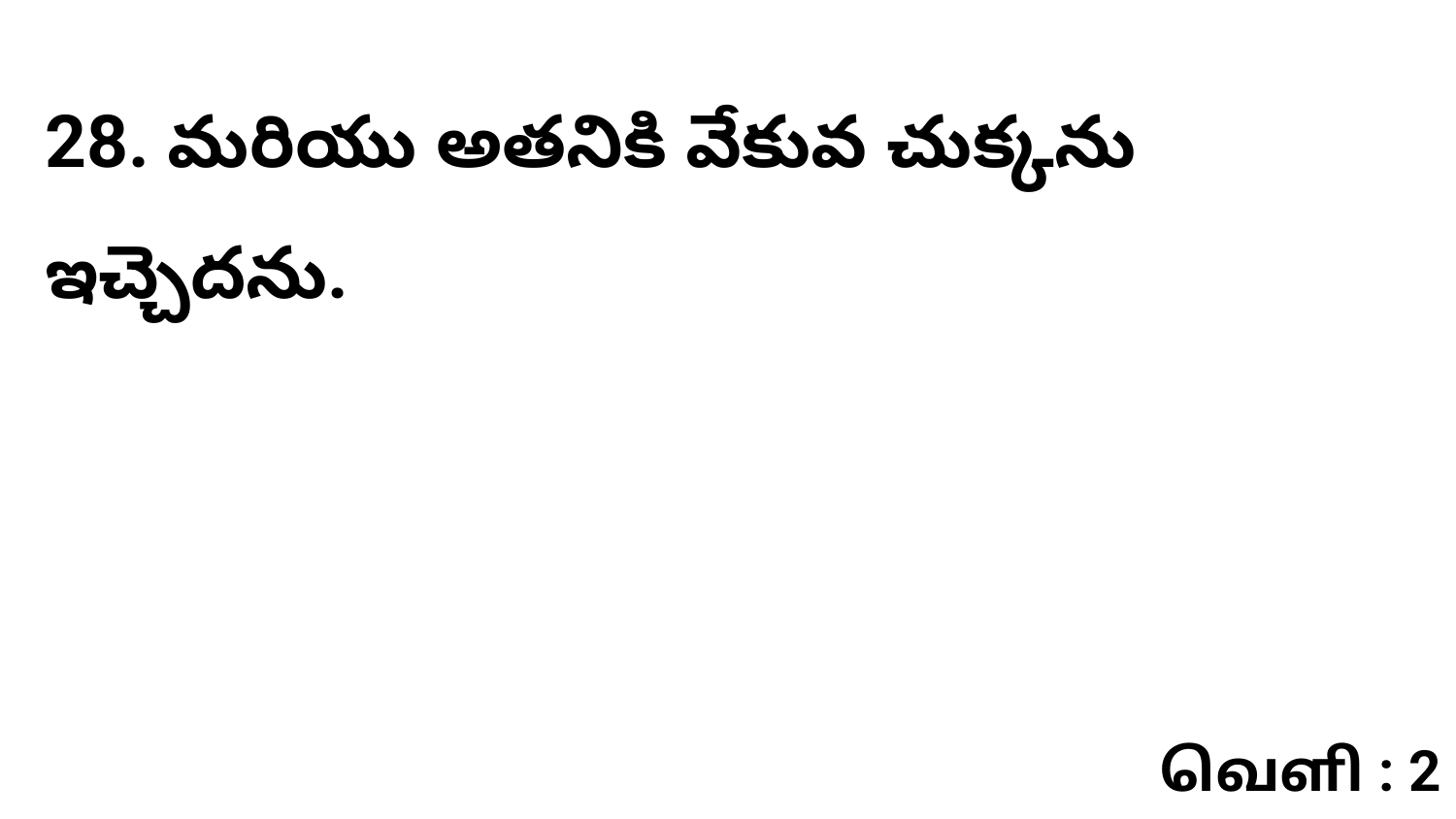

28. మరియు అతనికి వేకువ చుక్కను ఇచ్చెదను.
வெளி : 2